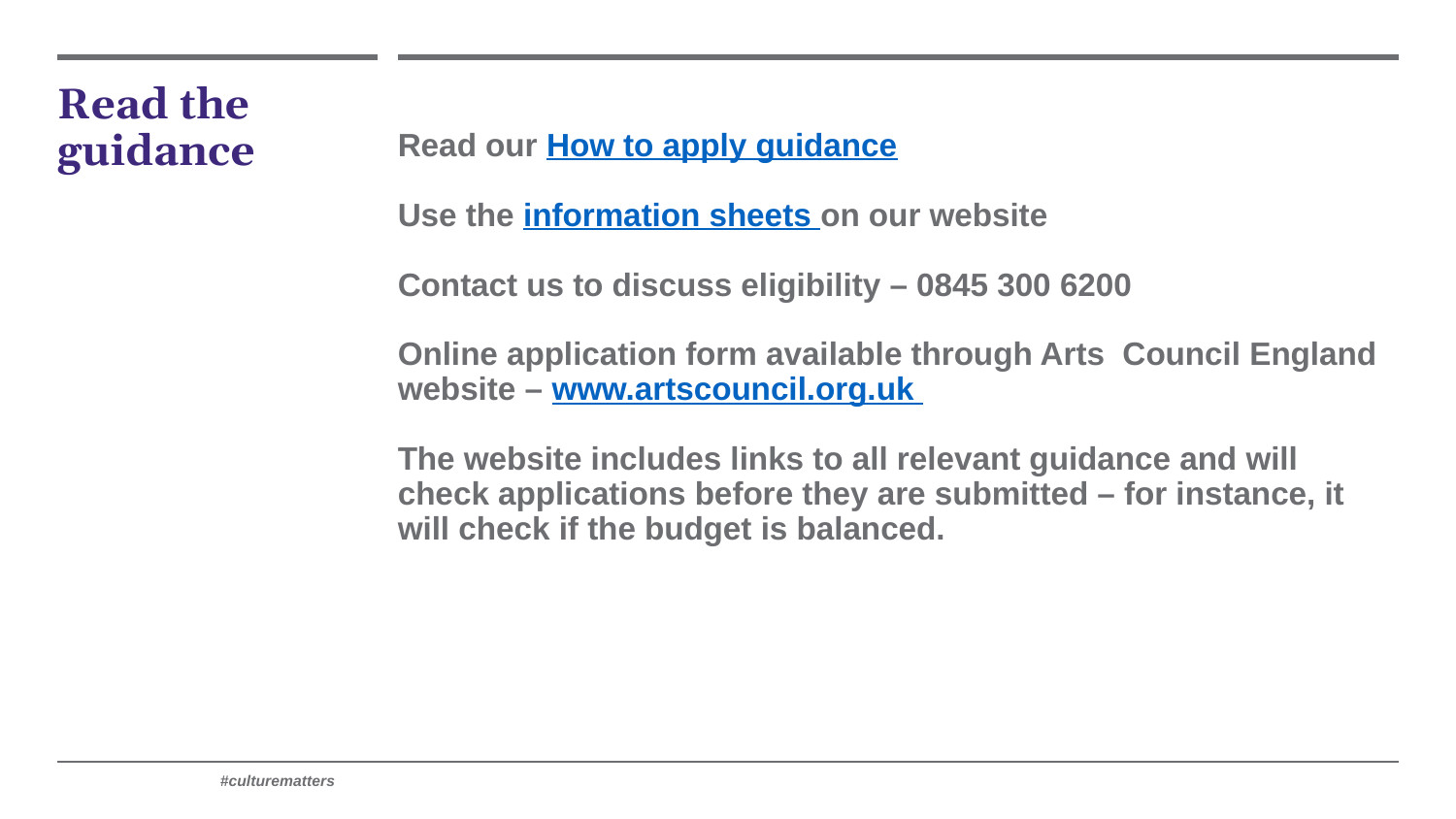

# Read the guidance

Read our How to apply guidance

Use the information sheets on our website

Contact us to discuss eligibility – 0845 300 6200

Online application form available through Arts  Council England website – www.artscouncil.org.uk

The website includes links to all relevant guidance and will check applications before they are submitted – for instance, it will check if the budget is balanced.

	#culturematters